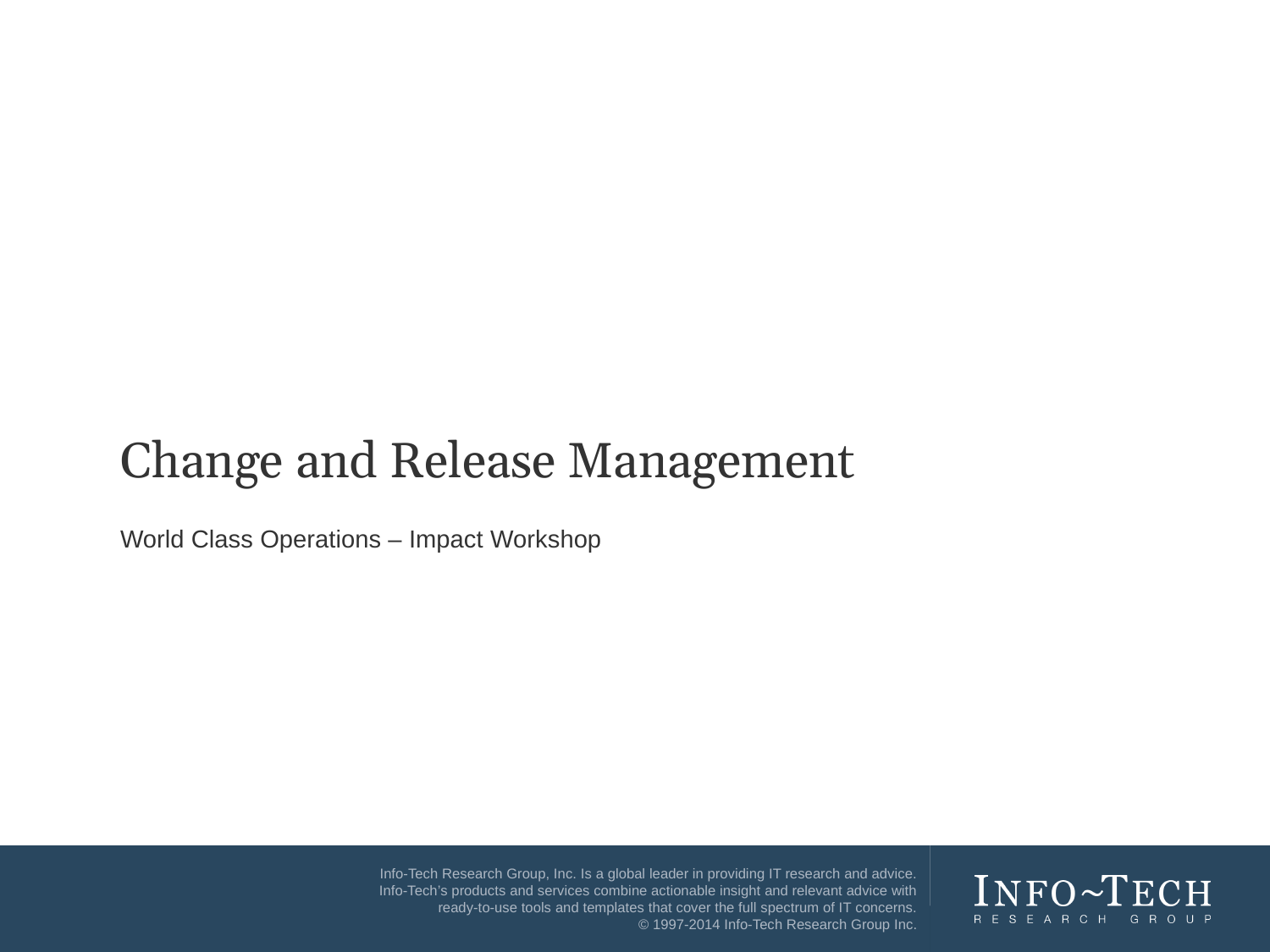

Change and Release Management
World Class Operations – Impact Workshop